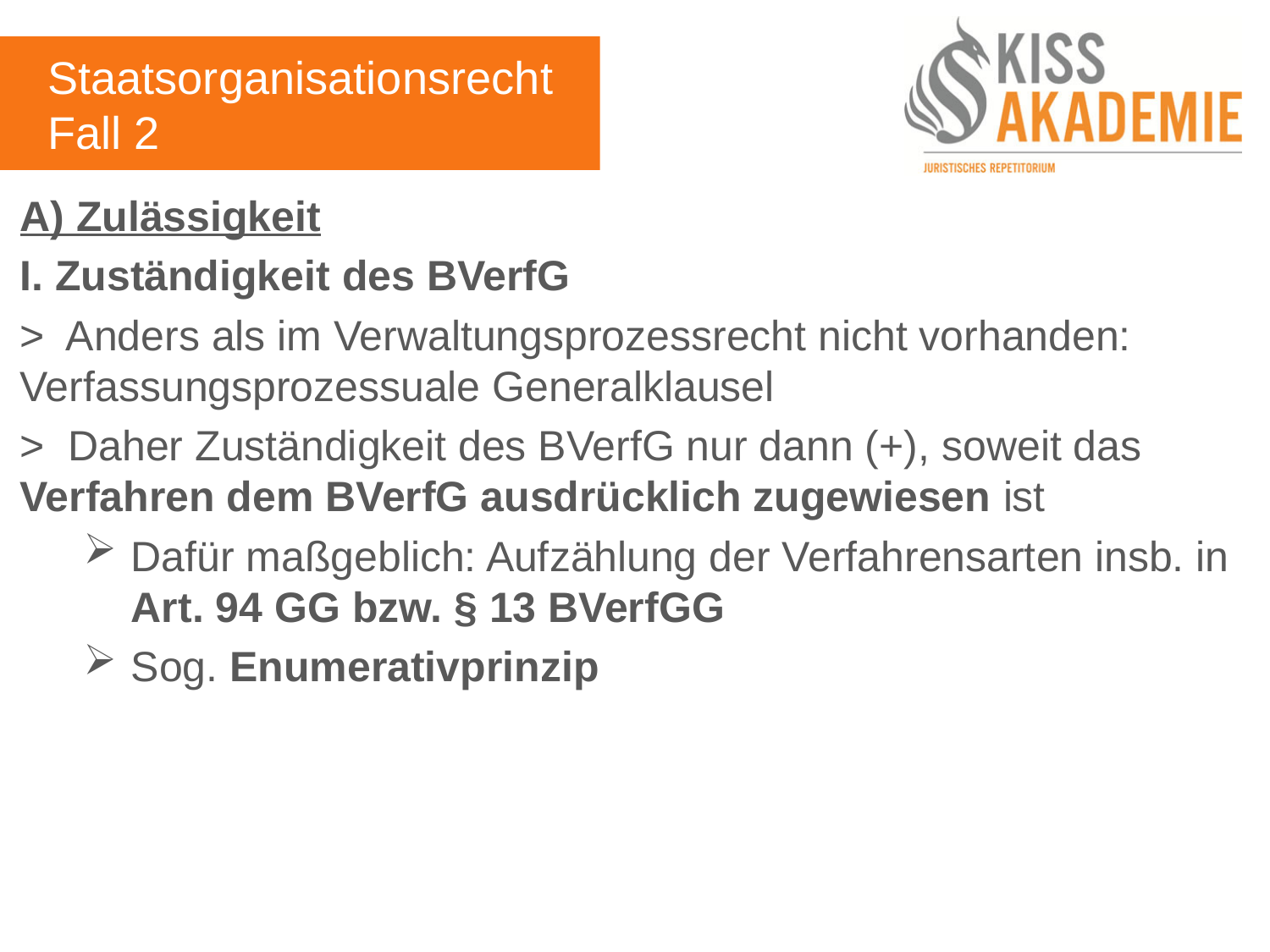

Staatsorganisationsrecht
Fall 2
A) Zulässigkeit
I. Zuständigkeit des BVerfG
>  Anders als im Verwaltungsprozessrecht nicht vorhanden: Verfassungsprozessuale Generalklausel
>  Daher Zuständigkeit des BVerfG nur dann (+), soweit das Verfahren dem BVerfG ausdrücklich zugewiesen ist
Dafür maßgeblich: Aufzählung der Verfahrensarten insb. in Art. 94 GG bzw. § 13 BVerfGG
Sog. Enumerativprinzip